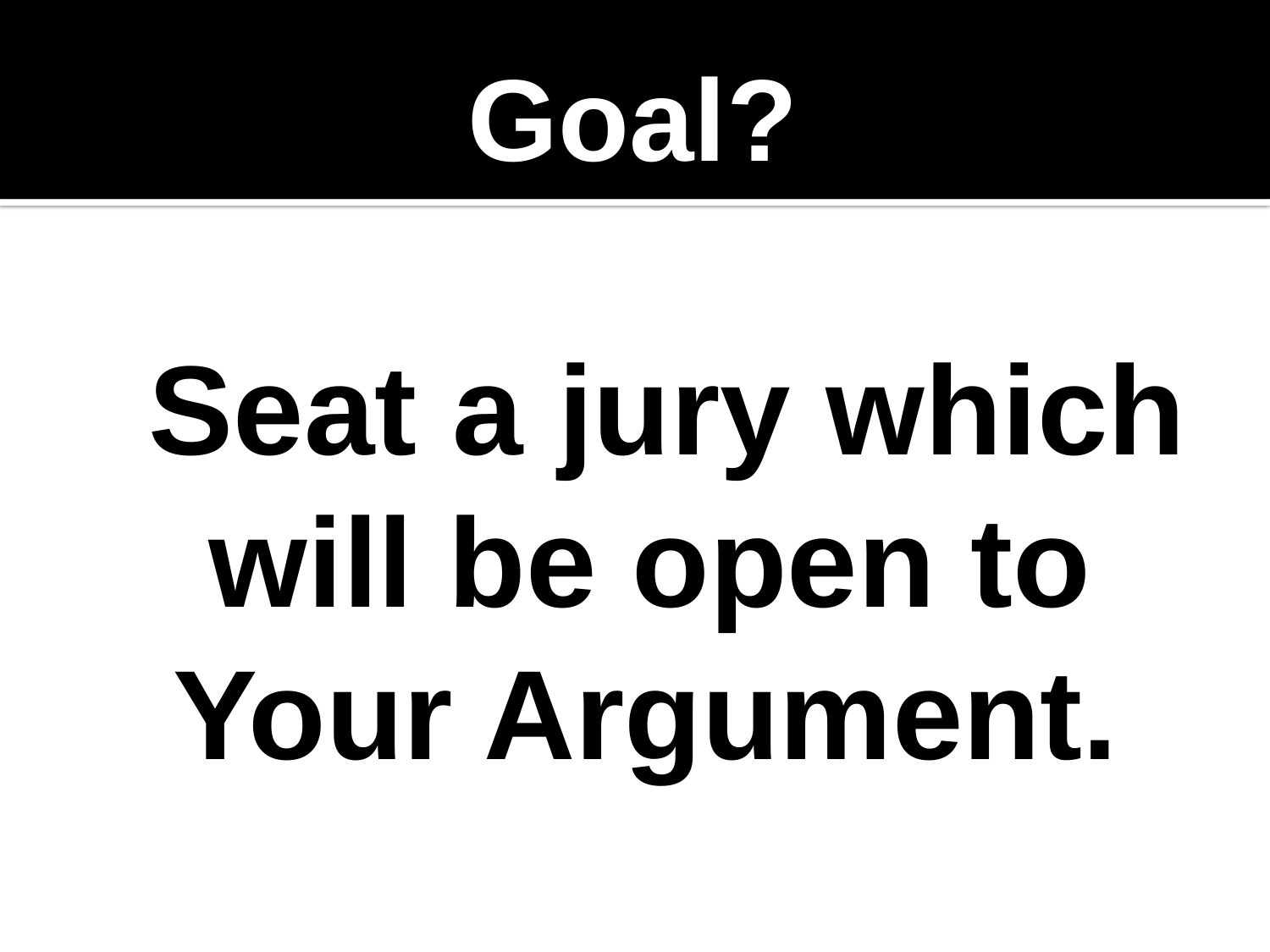

# Goal?

	Seat a jury which will be open to
Your Argument.